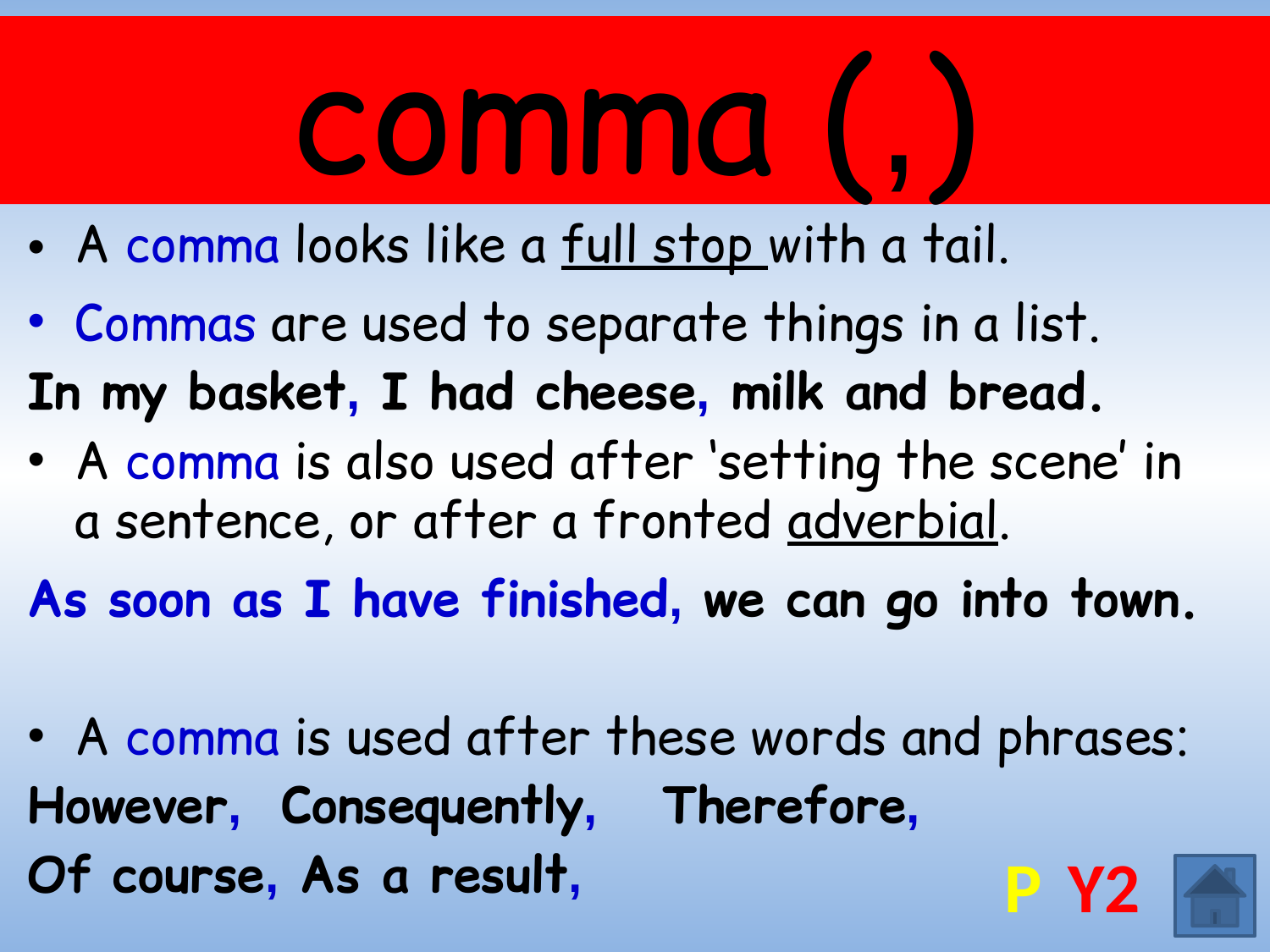

# comma (,)
A comma looks like a full stop with a tail.
Commas are used to separate things in a list.
In my basket, I had cheese, milk and bread.
A comma is also used after ‘setting the scene’ in a sentence, or after a fronted adverbial.
As soon as I have finished, we can go into town.

A comma is used after these words and phrases:
However, 	Consequently, 	Therefore,
Of course, As a result,

P
Y2